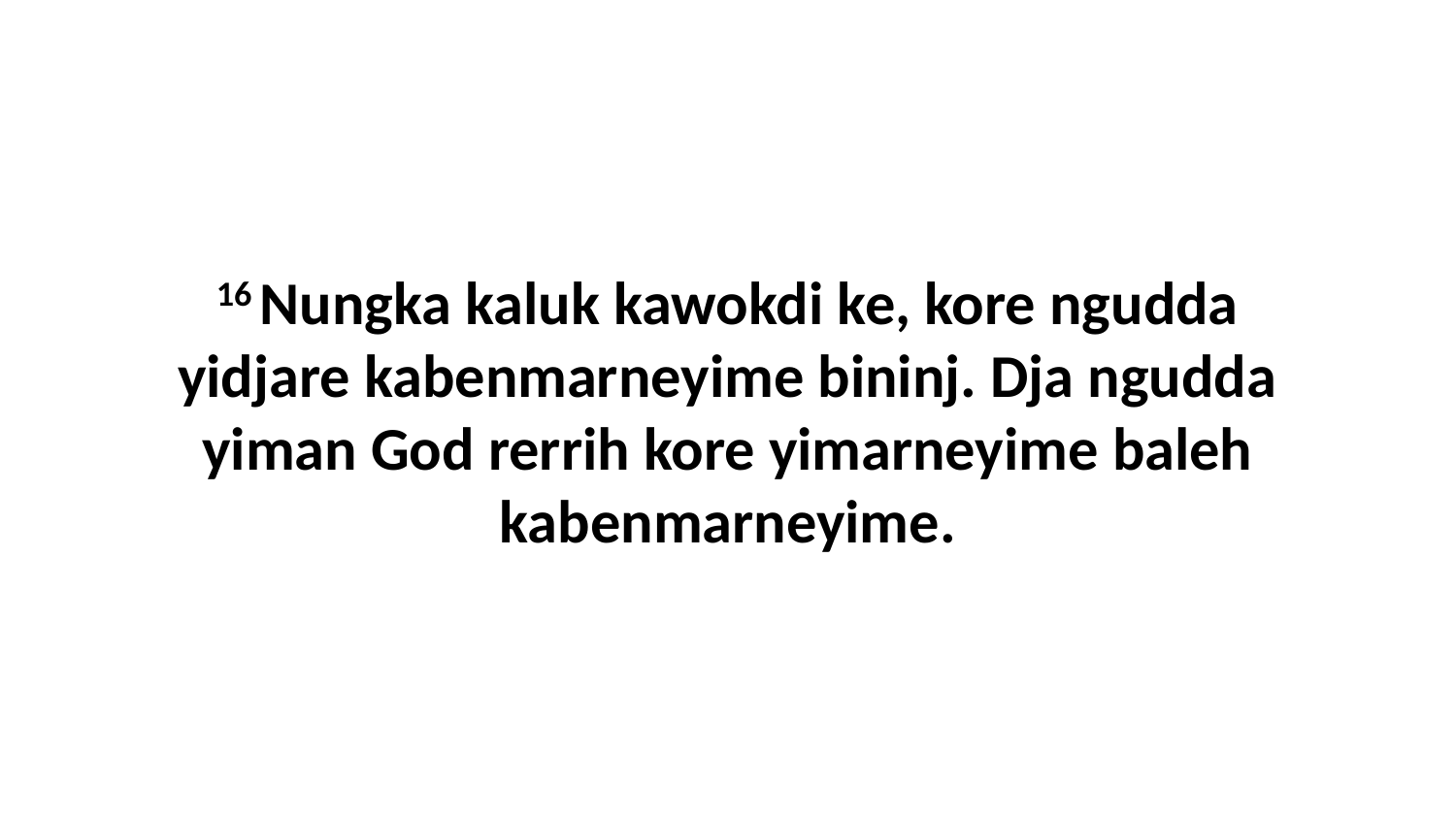

16 Nungka kaluk kawokdi ke, kore ngudda yidjare kabenmarneyime bininj. Dja ngudda yiman God rerrih kore yimarneyime baleh kabenmarneyime.